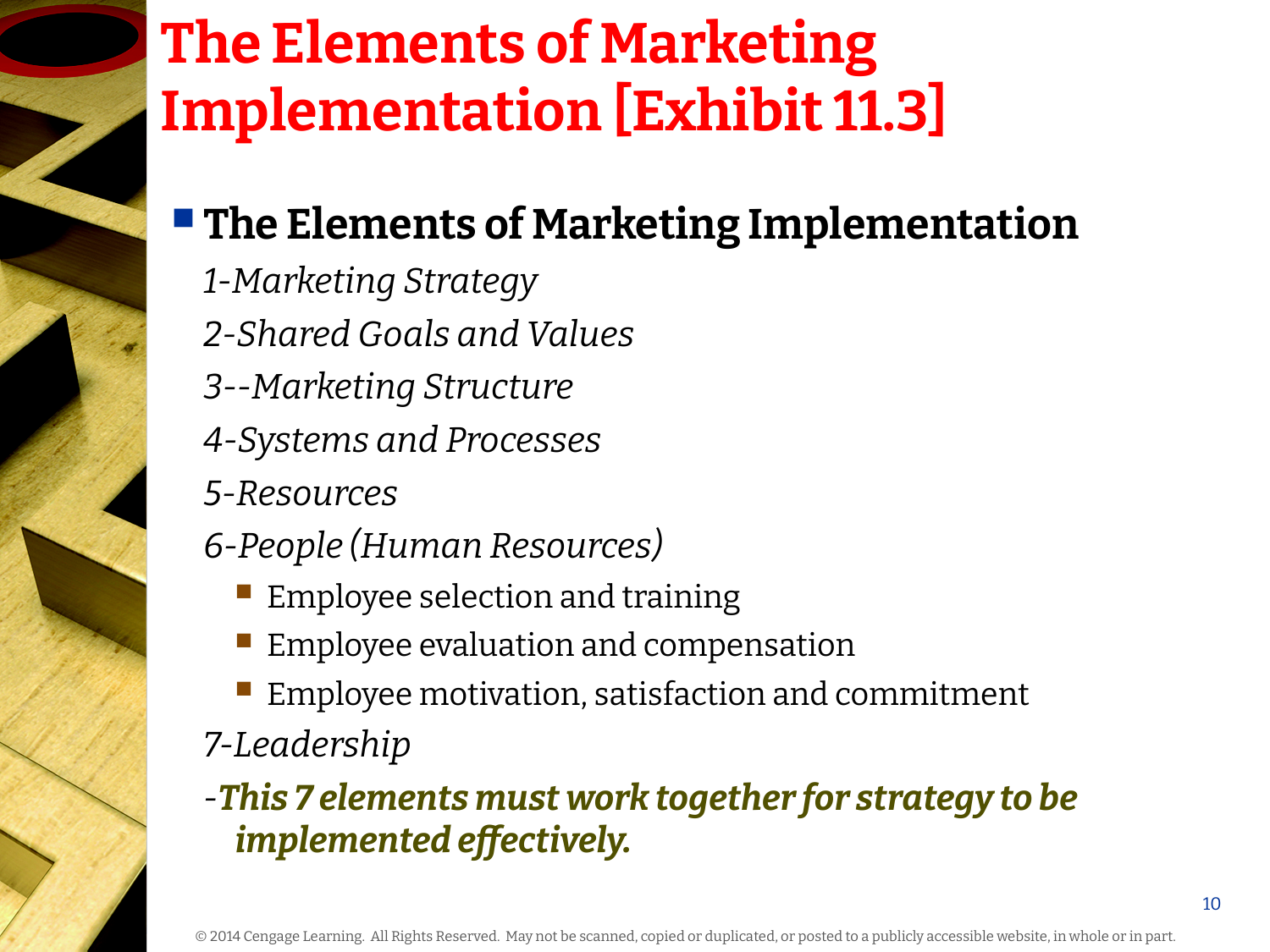

The Elements of Marketing Implementation [Exhibit 11.3]
The Elements of Marketing Implementation
1-Marketing Strategy
2-Shared Goals and Values
3--Marketing Structure
4-Systems and Processes
5-Resources
6-People (Human Resources)
Employee selection and training
Employee evaluation and compensation
Employee motivation, satisfaction and commitment
7-Leadership
-This 7 elements must work together for strategy to be implemented effectively.

10